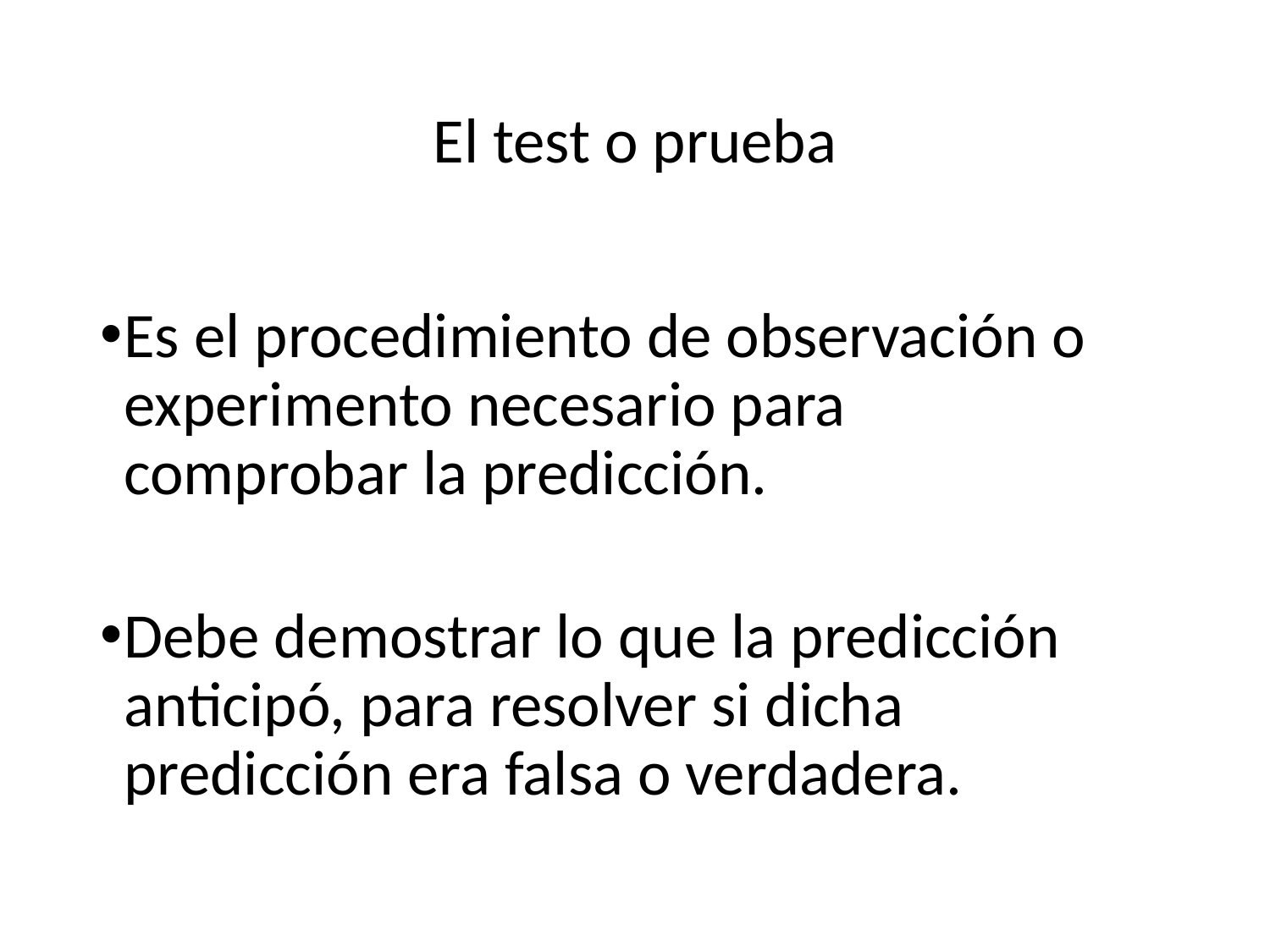

# El test o prueba
Es el procedimiento de observación o experimento necesario para comprobar la predicción.

Debe demostrar lo que la predicción anticipó, para resolver si dicha predicción era falsa o verdadera.